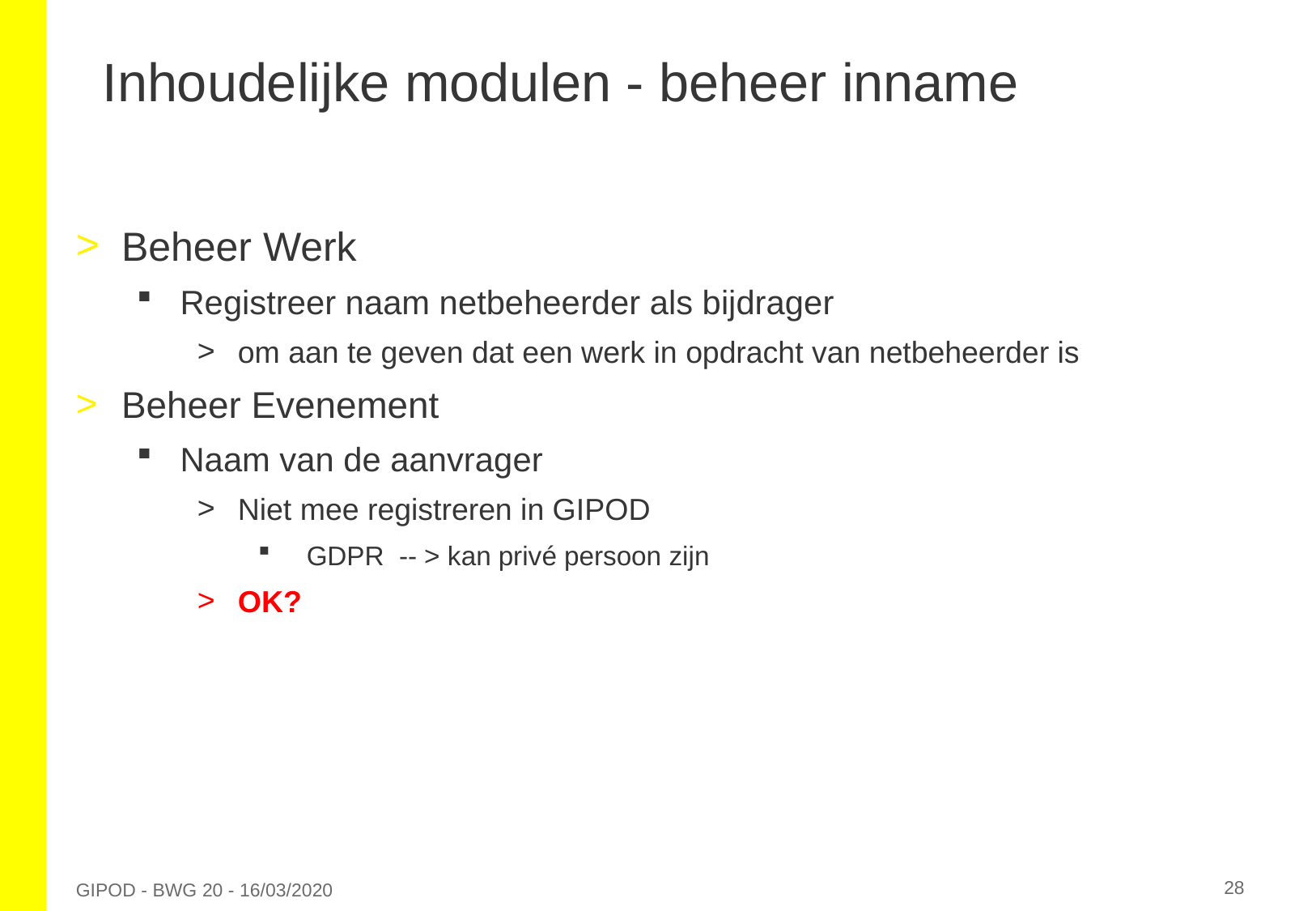

# Inhoudelijke modulen - beheer inname

Beheer Werk
Registreer naam netbeheerder als bijdrager
om aan te geven dat een werk in opdracht van netbeheerder is
Beheer Evenement
Naam van de aanvrager
Niet mee registreren in GIPOD
GDPR  -- > kan privé persoon zijn
OK?
28
GIPOD - BWG 20 - 16/03/2020